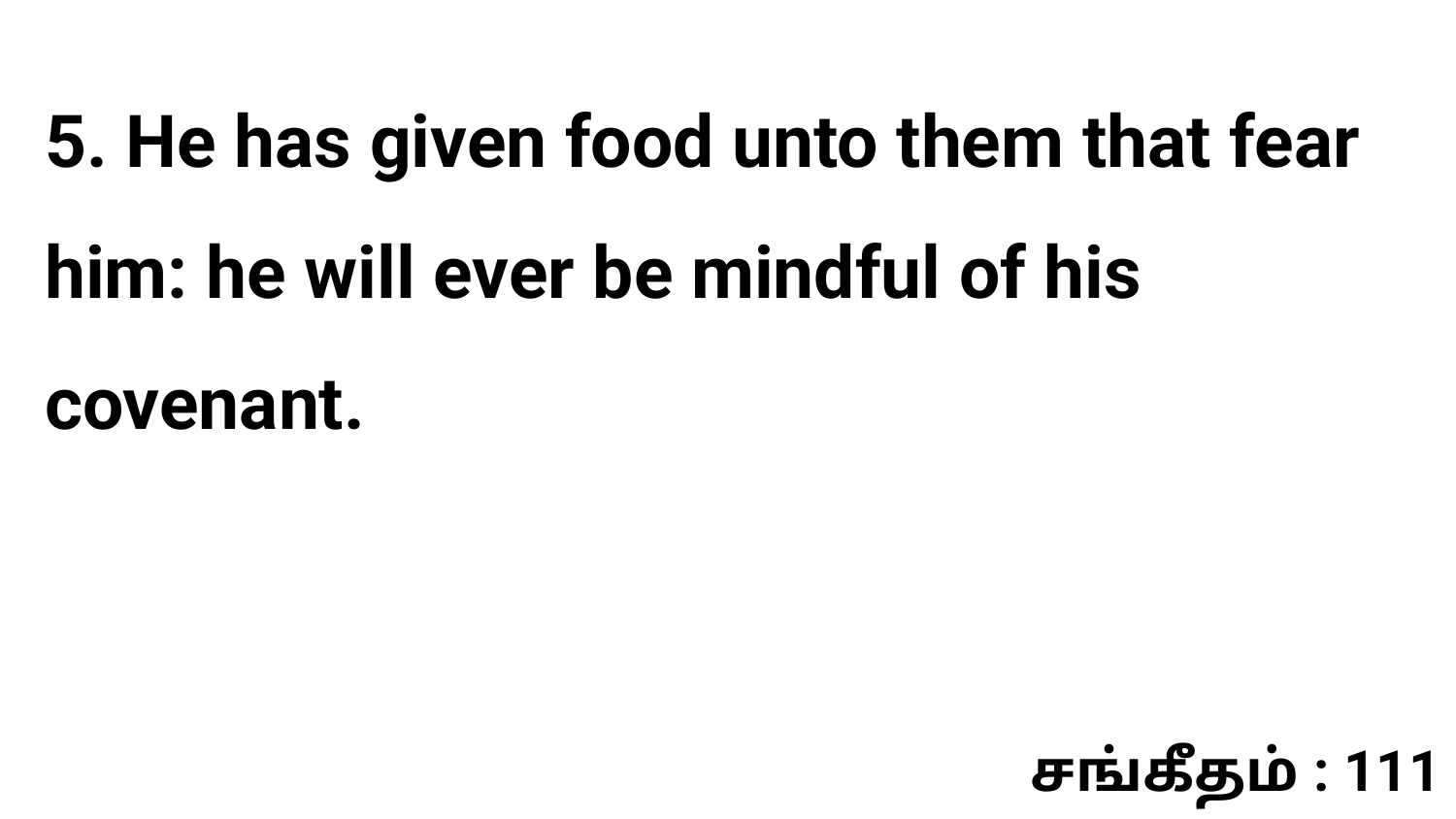

5. He has given food unto them that fear him: he will ever be mindful of his covenant.
சங்கீதம் : 111